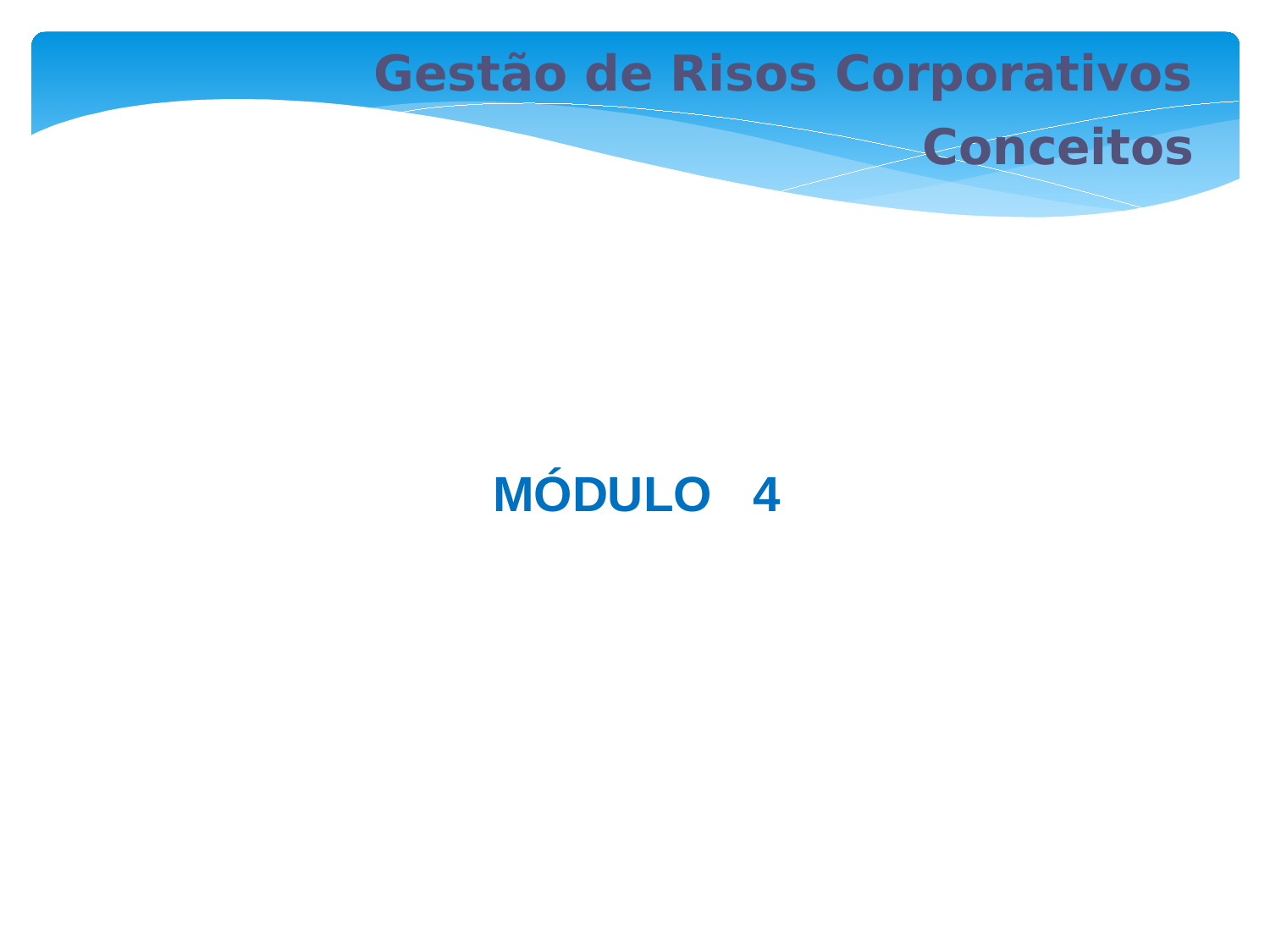

Gestão de Risos Corporativos
Conceitos
MÓDULO   4
Jan/2014